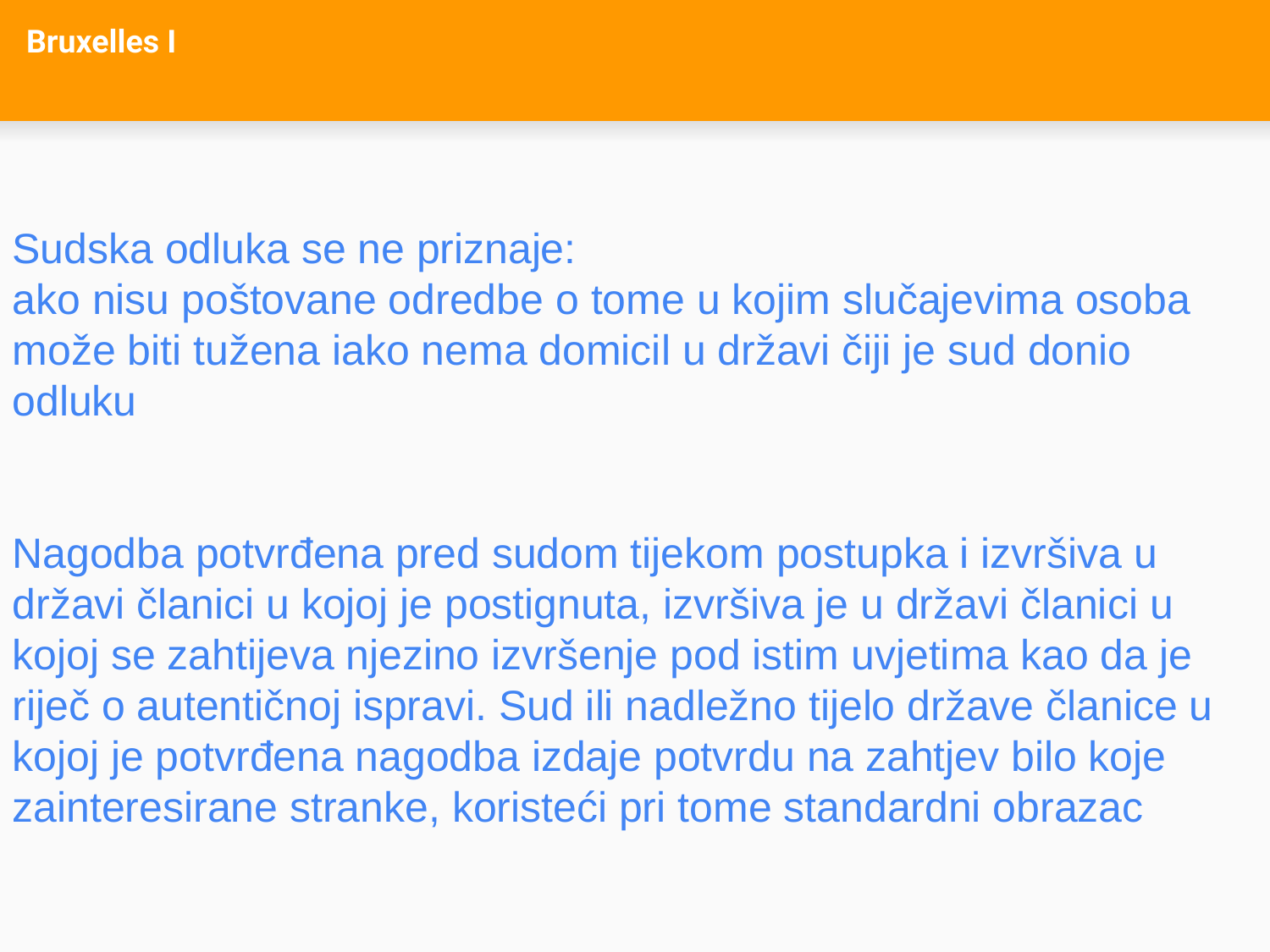

# Bruxelles I

Sudska odluka se ne priznaje:
ako nisu poštovane odredbe o tome u kojim slučajevima osoba može biti tužena iako nema domicil u državi čiji je sud donio odluku

Nagodba potvrđena pred sudom tijekom postupka i izvršiva u državi članici u kojoj je postignuta, izvršiva je u državi članici u kojoj se zahtijeva njezino izvršenje pod istim uvjetima kao da je riječ o autentičnoj ispravi. Sud ili nadležno tijelo države članice u kojoj je potvrđena nagodba izdaje potvrdu na zahtjev bilo koje zainteresirane stranke, koristeći pri tome standardni obrazac

bilo kakvog